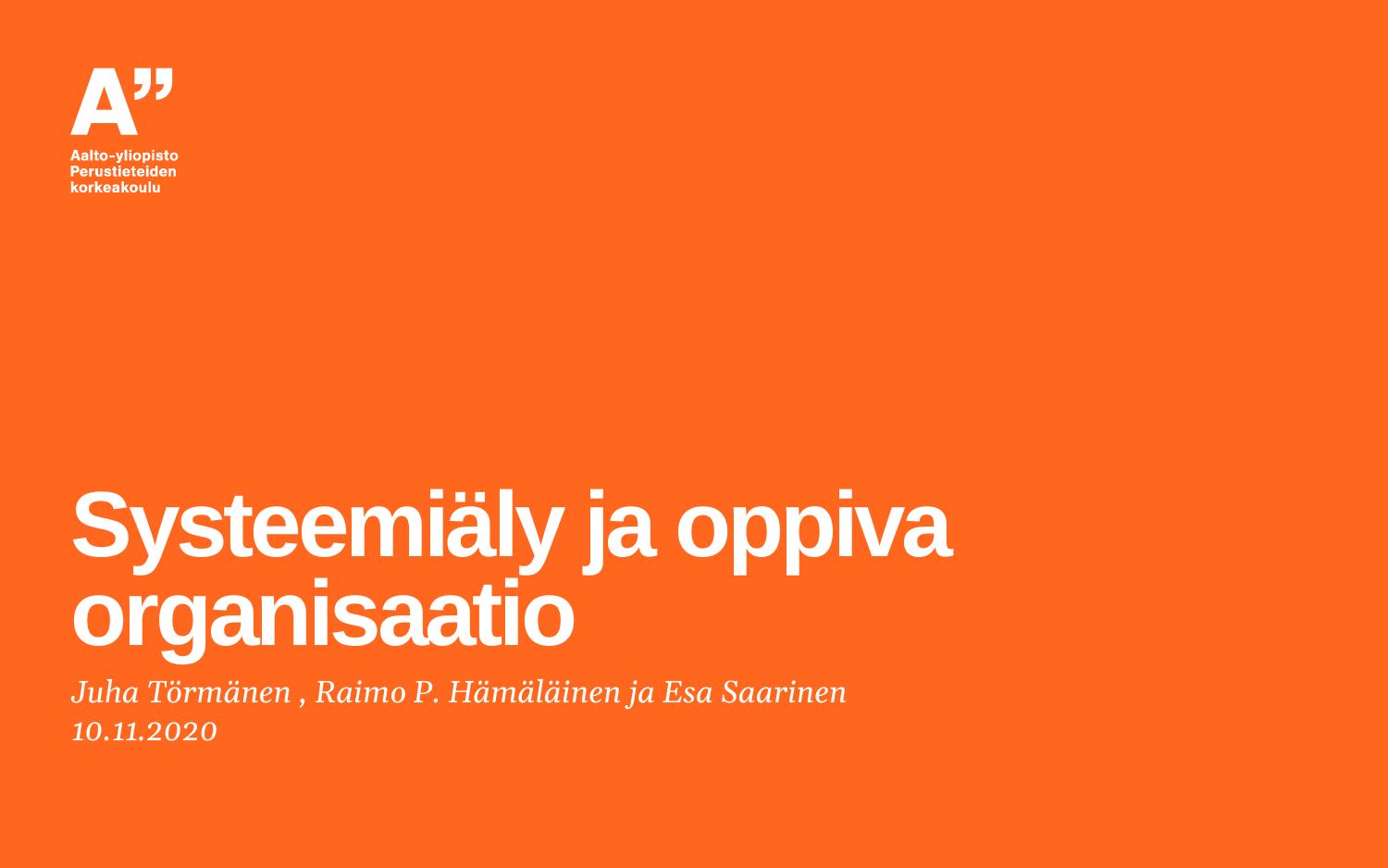

# Systeemiäly ja oppiva organisaatio
Juha Törmänen , Raimo P. Hämäläinen ja Esa Saarinen
10.11.2020